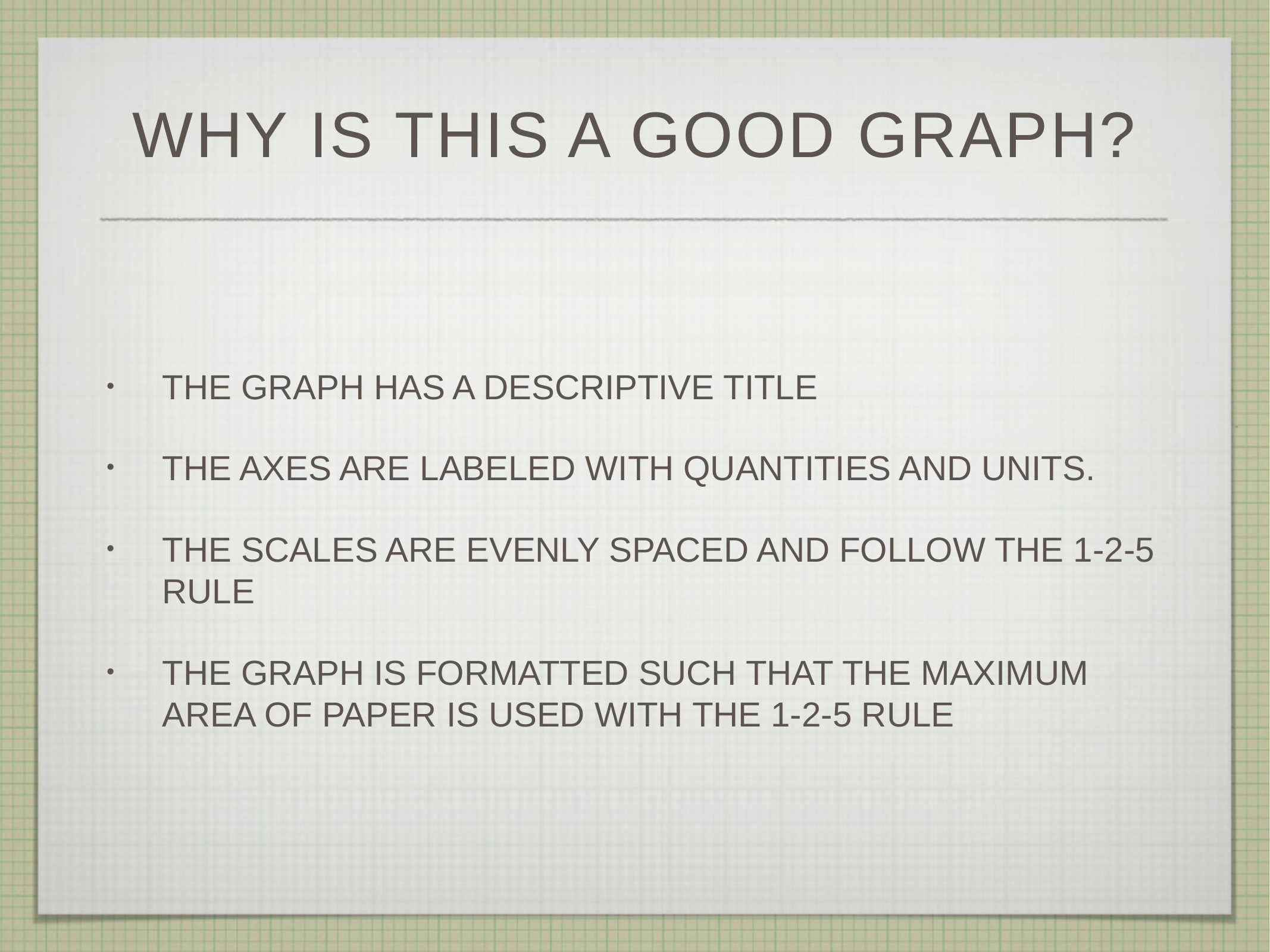

# Why is this a good graph?
The graph has a descriptive title
The axes are labeled with quantities and units.
The scales are evenly spaced and follow the 1-2-5 rule
The graph is formatted such that the maximum area of paper is used with the 1-2-5 rule